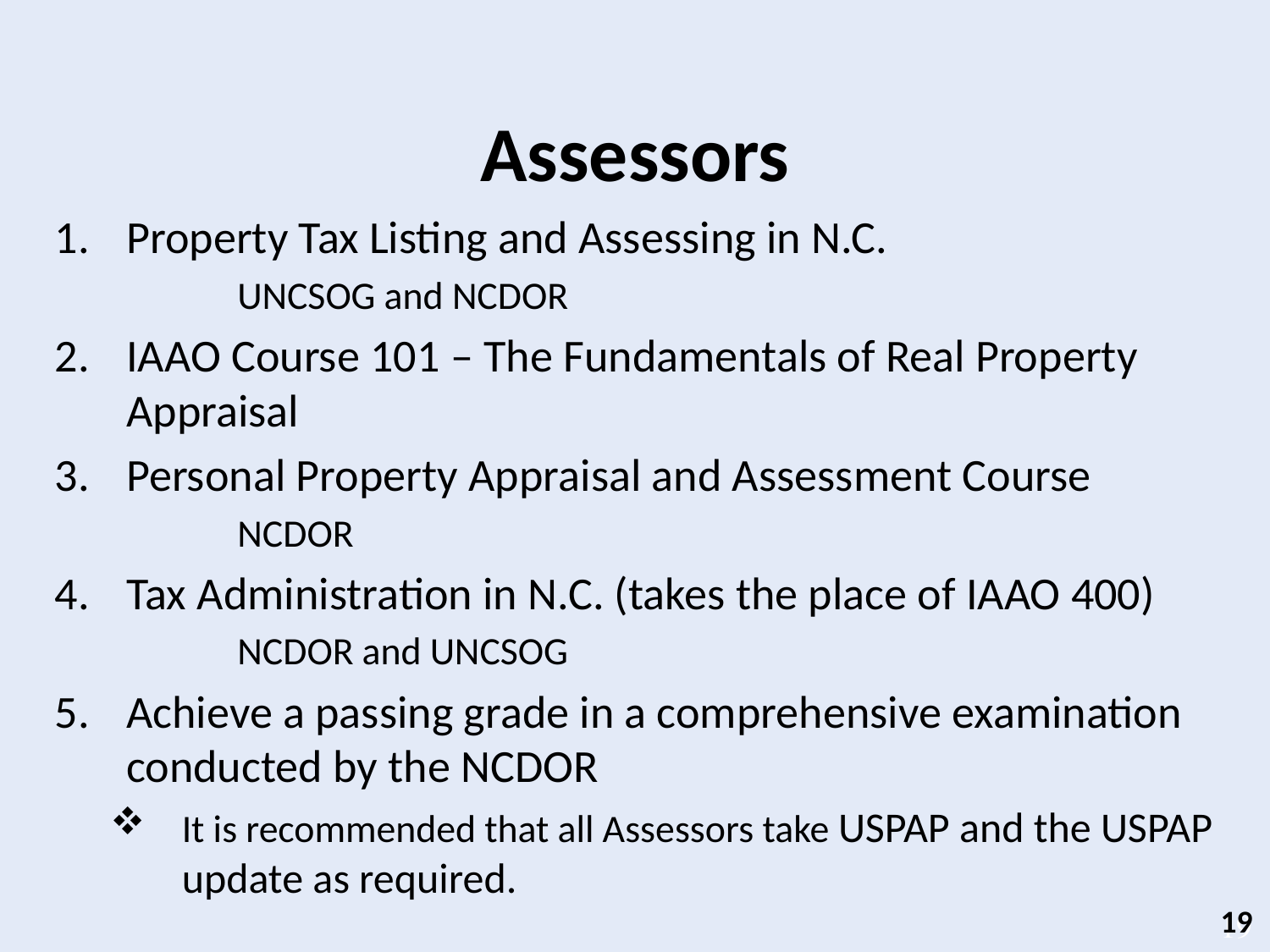

# Assessors
Property Tax Listing and Assessing in N.C.
	UNCSOG and NCDOR
IAAO Course 101 – The Fundamentals of Real Property Appraisal
Personal Property Appraisal and Assessment Course
	NCDOR
Tax Administration in N.C. (takes the place of IAAO 400)
	NCDOR and UNCSOG
Achieve a passing grade in a comprehensive examination conducted by the NCDOR
It is recommended that all Assessors take USPAP and the USPAP update as required.